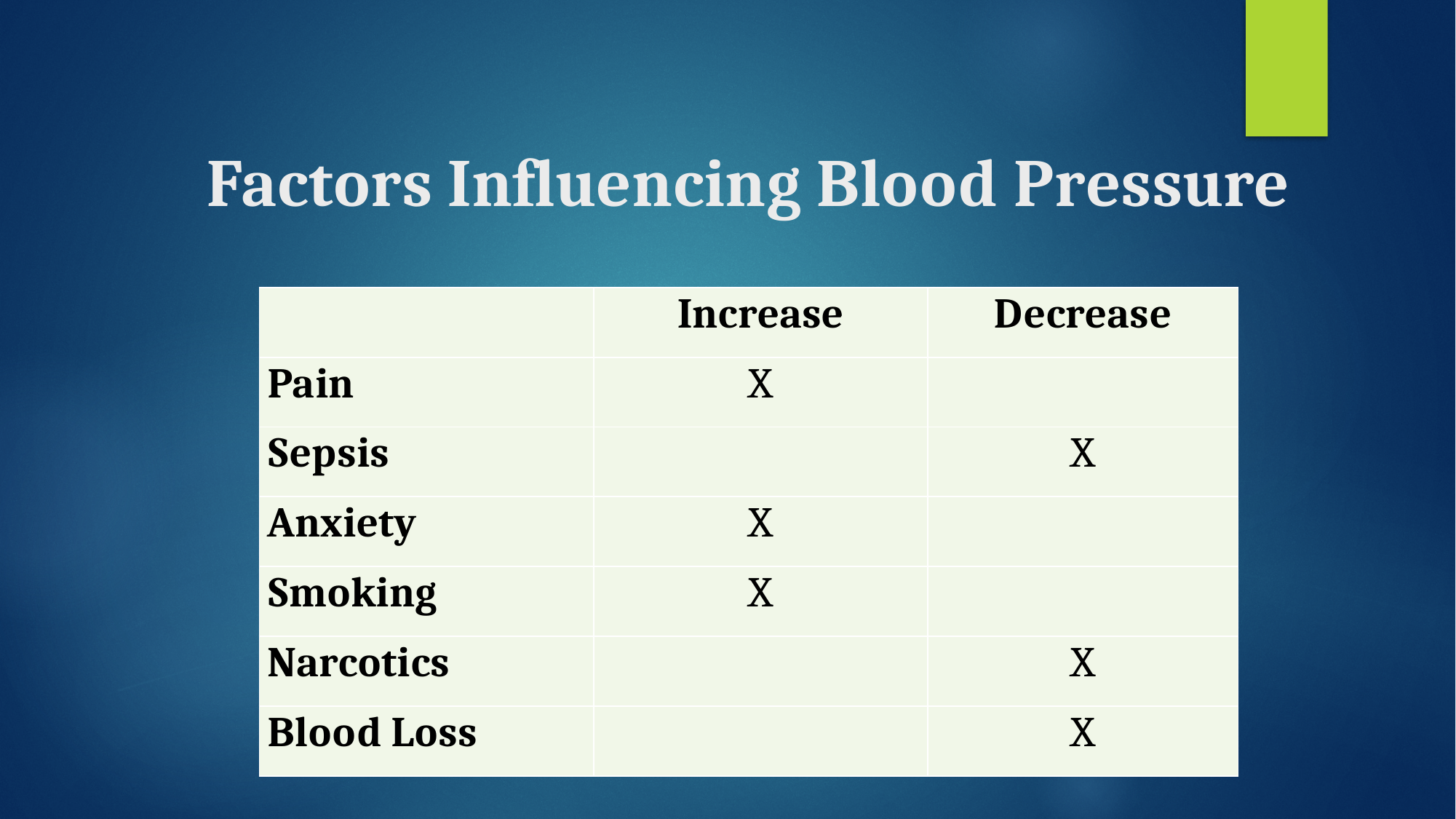

# Factors Influencing Blood Pressure
|  | Increase | Decrease |
| --- | --- | --- |
| Pain | X |  |
| Sepsis |  | X |
| Anxiety | X |  |
| Smoking | X |  |
| Narcotics |  | X |
| Blood Loss |  | X |